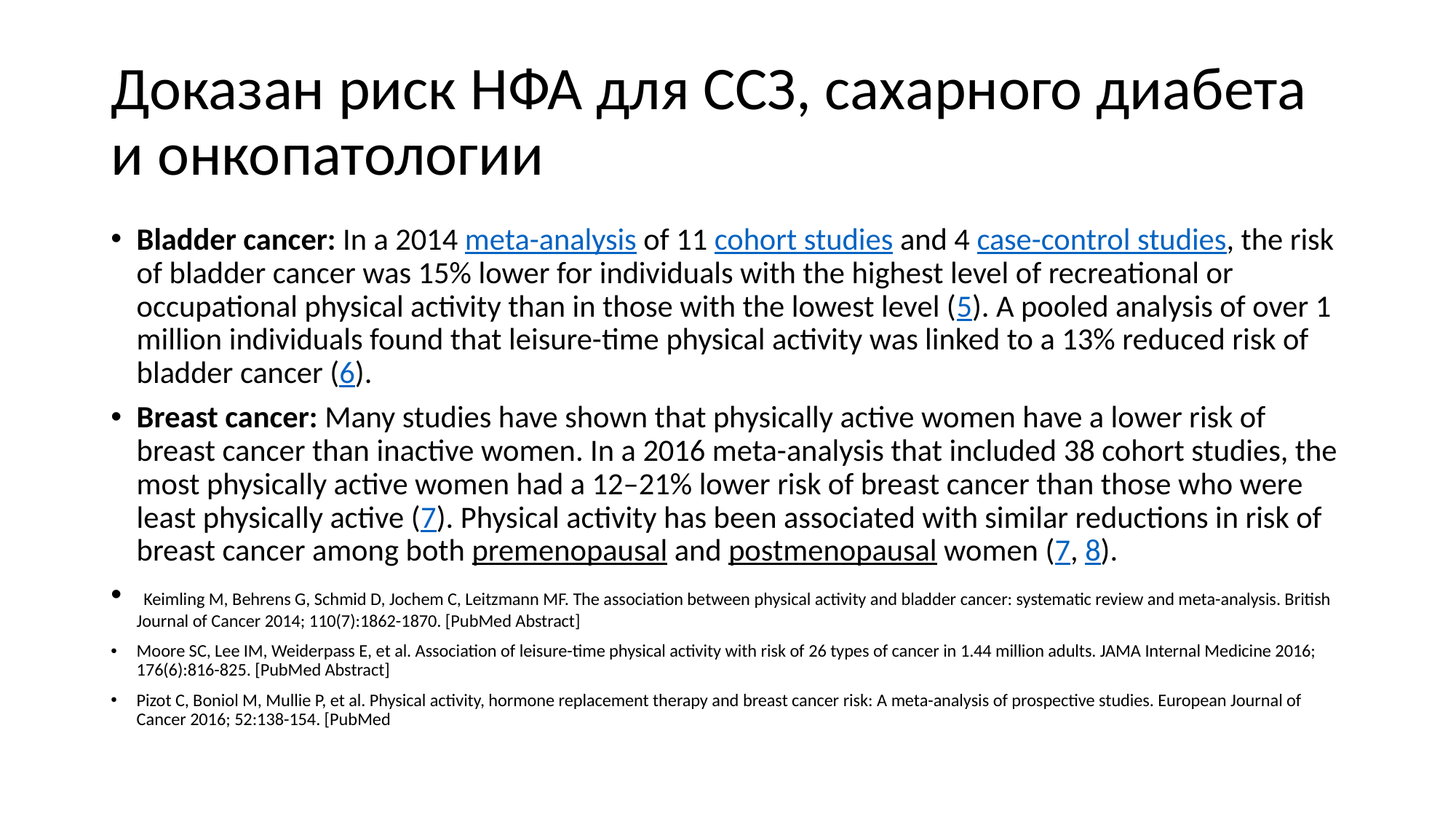

# Доказан риск НФА для ССЗ, сахарного диабета и онкопатологии
Bladder cancer: In a 2014 meta-analysis of 11 cohort studies and 4 case-control studies, the risk of bladder cancer was 15% lower for individuals with the highest level of recreational or occupational physical activity than in those with the lowest level (5). A pooled analysis of over 1 million individuals found that leisure-time physical activity was linked to a 13% reduced risk of bladder cancer (6).
Breast cancer: Many studies have shown that physically active women have a lower risk of breast cancer than inactive women. In a 2016 meta-analysis that included 38 cohort studies, the most physically active women had a 12–21% lower risk of breast cancer than those who were least physically active (7). Physical activity has been associated with similar reductions in risk of breast cancer among both premenopausal and postmenopausal women (7, 8).
 Keimling M, Behrens G, Schmid D, Jochem C, Leitzmann MF. The association between physical activity and bladder cancer: systematic review and meta-analysis. British Journal of Cancer 2014; 110(7):1862-1870. [PubMed Abstract]
Moore SC, Lee IM, Weiderpass E, et al. Association of leisure-time physical activity with risk of 26 types of cancer in 1.44 million adults. JAMA Internal Medicine 2016; 176(6):816-825. [PubMed Abstract]
Pizot C, Boniol M, Mullie P, et al. Physical activity, hormone replacement therapy and breast cancer risk: A meta-analysis of prospective studies. European Journal of Cancer 2016; 52:138-154. [PubMed